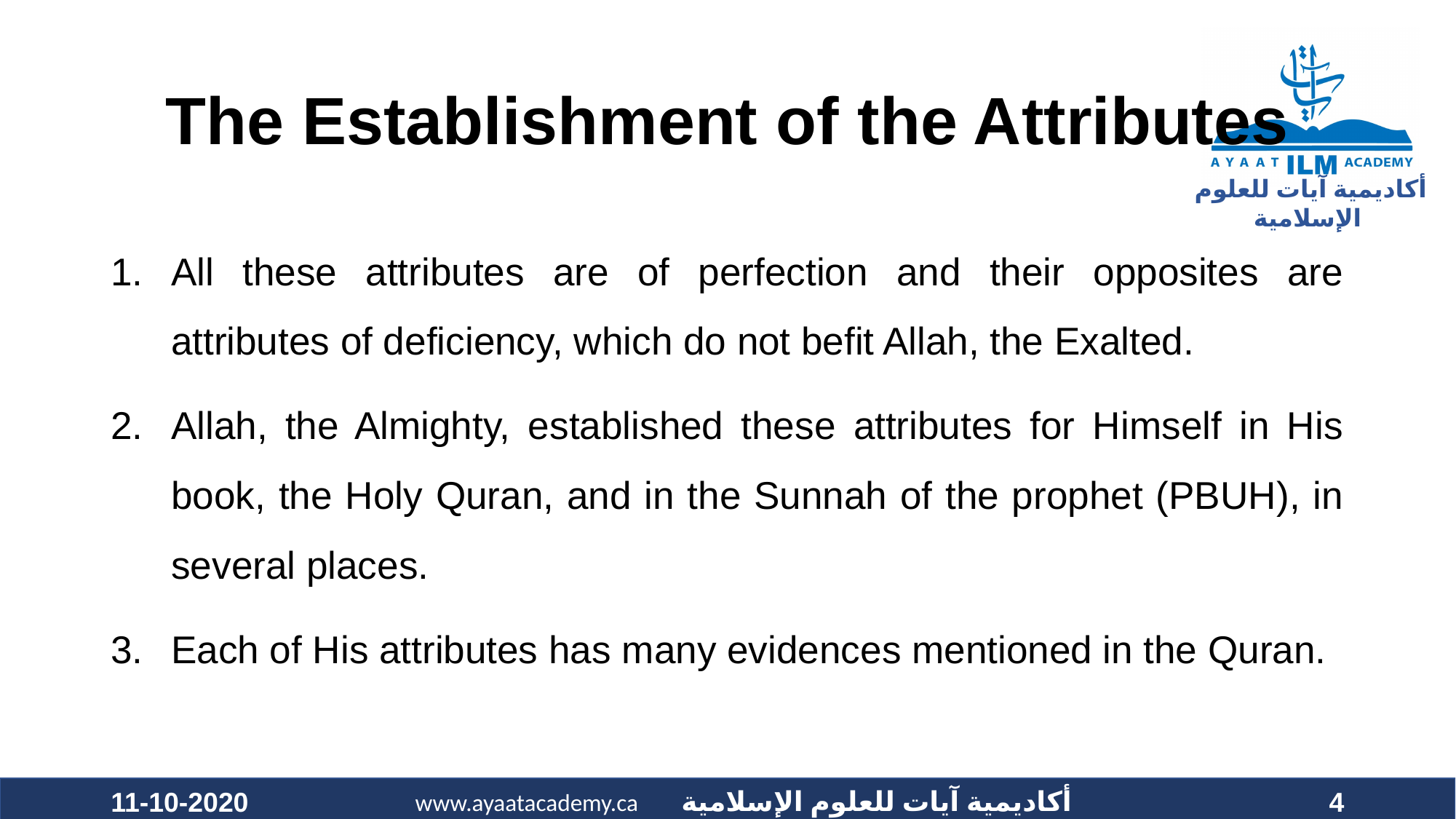

# The Establishment of the Attributes
All these attributes are of perfection and their opposites are attributes of deficiency, which do not befit Allah, the Exalted.
Allah, the Almighty, established these attributes for Himself in His book, the Holy Quran, and in the Sunnah of the prophet (PBUH), in several places.
Each of His attributes has many evidences mentioned in the Quran.
11-10-2020
4